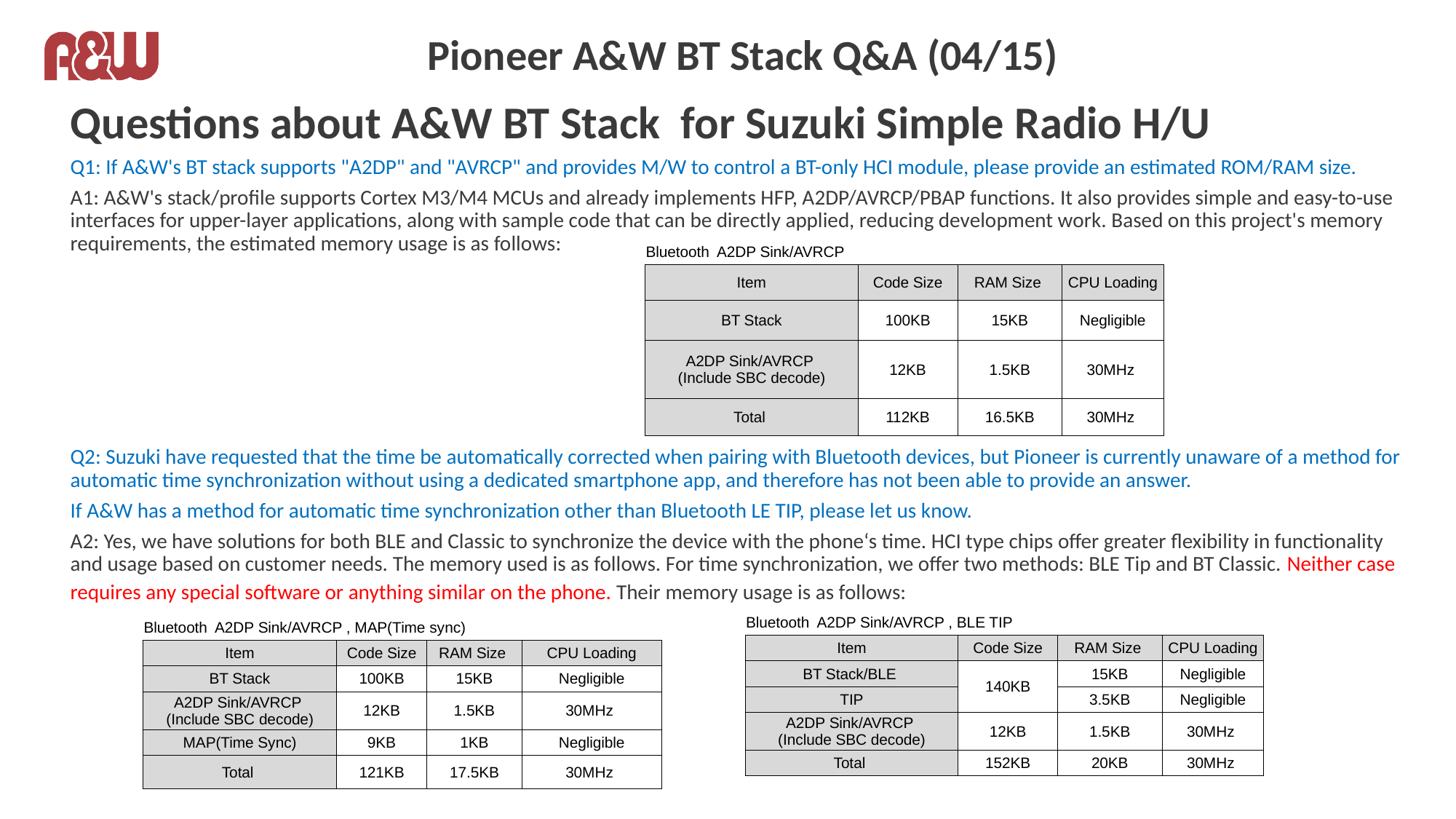

# Pioneer A&W BT Stack Q&A (04/15)
Questions about A&W BT Stack  for Suzuki Simple Radio H/U
Q1: If A&W's BT stack supports "A2DP" and "AVRCP" and provides M/W to control a BT-only HCI module, please provide an estimated ROM/RAM size.
A1: A&W's stack/profile supports Cortex M3/M4 MCUs and already implements HFP, A2DP/AVRCP/PBAP functions. It also provides simple and easy-to-use interfaces for upper-layer applications, along with sample code that can be directly applied, reducing development work. Based on this project's memory requirements, the estimated memory usage is as follows:

Q2: Suzuki have requested that the time be automatically corrected when pairing with Bluetooth devices, but Pioneer is currently unaware of a method for automatic time synchronization without using a dedicated smartphone app, and therefore has not been able to provide an answer.
If A&W has a method for automatic time synchronization other than Bluetooth LE TIP, please let us know.
A2: Yes, we have solutions for both BLE and Classic to synchronize the device with the phone‘s time. HCI type chips offer greater flexibility in functionality and usage based on customer needs. The memory used is as follows. For time synchronization, we offer two methods: BLE Tip and BT Classic. Neither case requires any special software or anything similar on the phone. Their memory usage is as follows:

| Bluetooth A2DP Sink/AVRCP |  |  |  |
| --- | --- | --- | --- |
| Item | Code Size | RAM Size | CPU Loading |
| BT Stack | 100KB | 15KB | Negligible |
| A2DP Sink/AVRCP (Include SBC decode) | 12KB | 1.5KB | 30MHz |
| Total | 112KB | 16.5KB | 30MHz |
| Bluetooth A2DP Sink/AVRCP , BLE TIP |  |  |  |
| --- | --- | --- | --- |
| Item | Code Size | RAM Size | CPU Loading |
| BT Stack/BLE | 140KB | 15KB | Negligible |
| TIP |  | 3.5KB | Negligible |
| A2DP Sink/AVRCP (Include SBC decode) | 12KB | 1.5KB | 30MHz |
| Total | 152KB | 20KB | 30MHz |
| Bluetooth A2DP Sink/AVRCP , MAP(Time sync) |  |  |  |
| --- | --- | --- | --- |
| Item | Code Size | RAM Size | CPU Loading |
| BT Stack | 100KB | 15KB | Negligible |
| A2DP Sink/AVRCP (Include SBC decode) | 12KB | 1.5KB | 30MHz |
| MAP(Time Sync) | 9KB | 1KB | Negligible |
| Total | 121KB | 17.5KB | 30MHz |